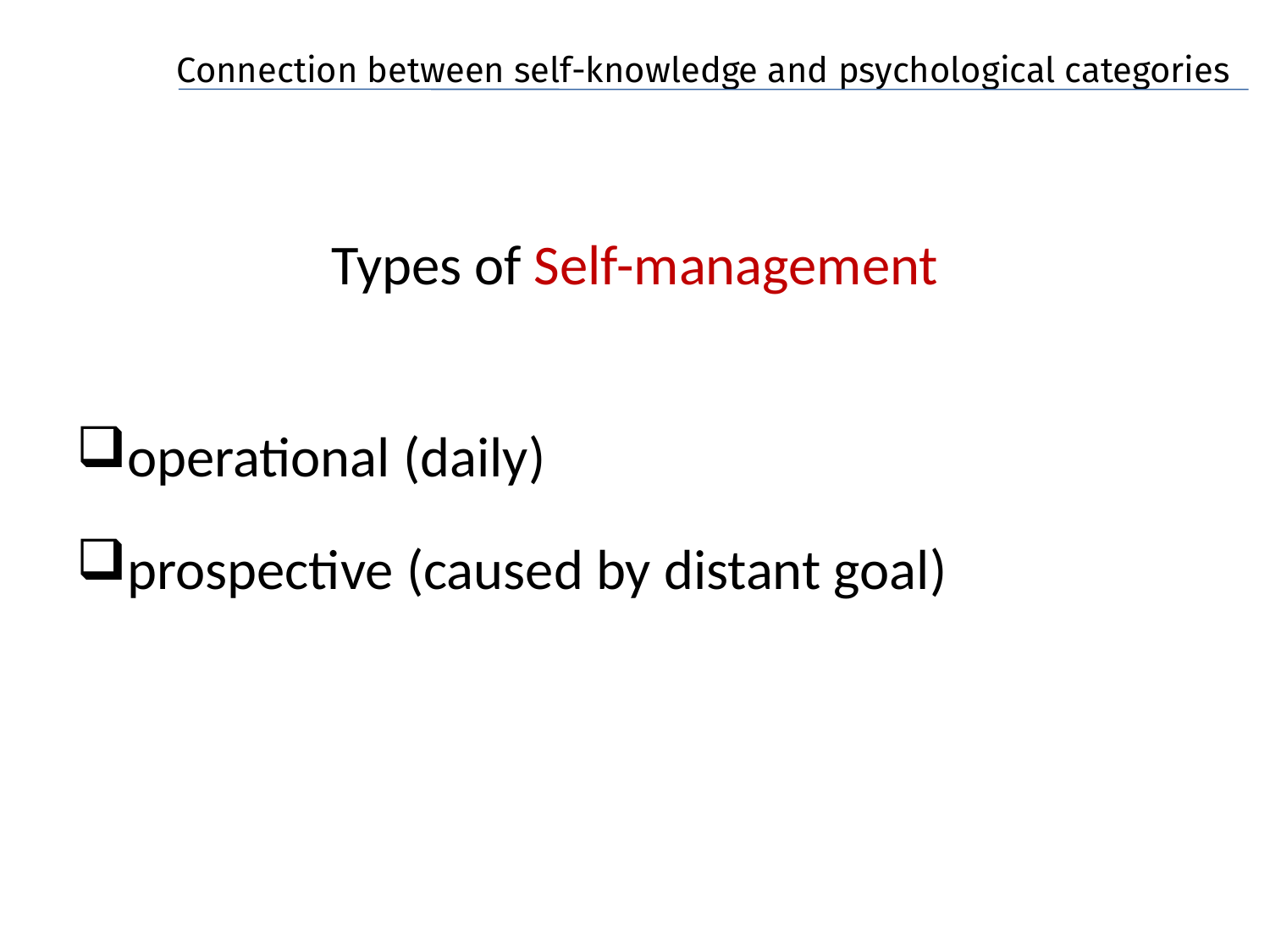

# Connection between self-knowledge and psychological categories

Types of Self-management

operational (daily)
prospective (caused by distant goal)